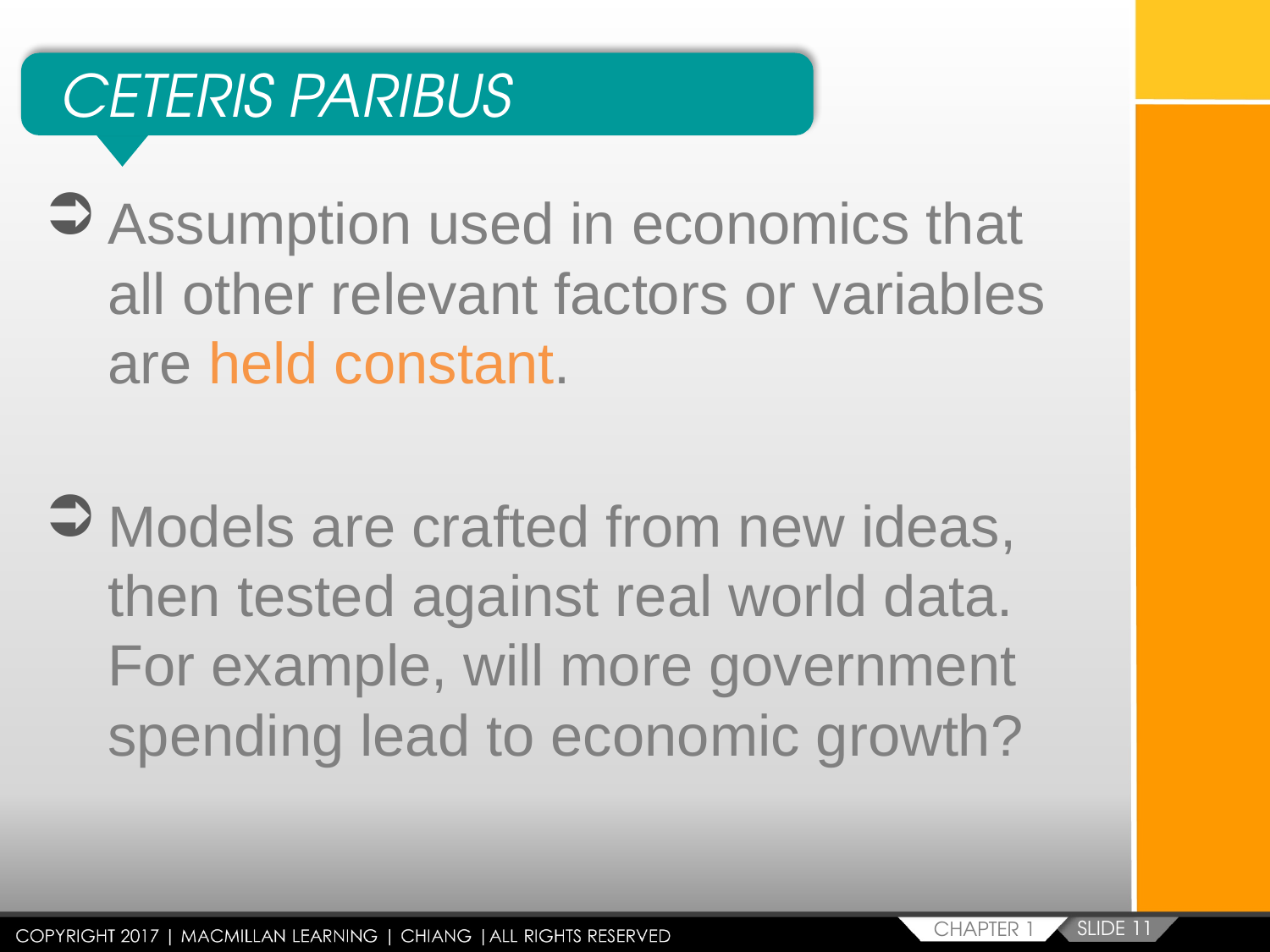

CETERIS PARIBUS

Assumption used in economics that all other relevant factors or variables are held constant.

Models are crafted from new ideas, then tested against real world data. For example, will more government spending lead to economic growth?
SLIDE 11
CHAPTER 1